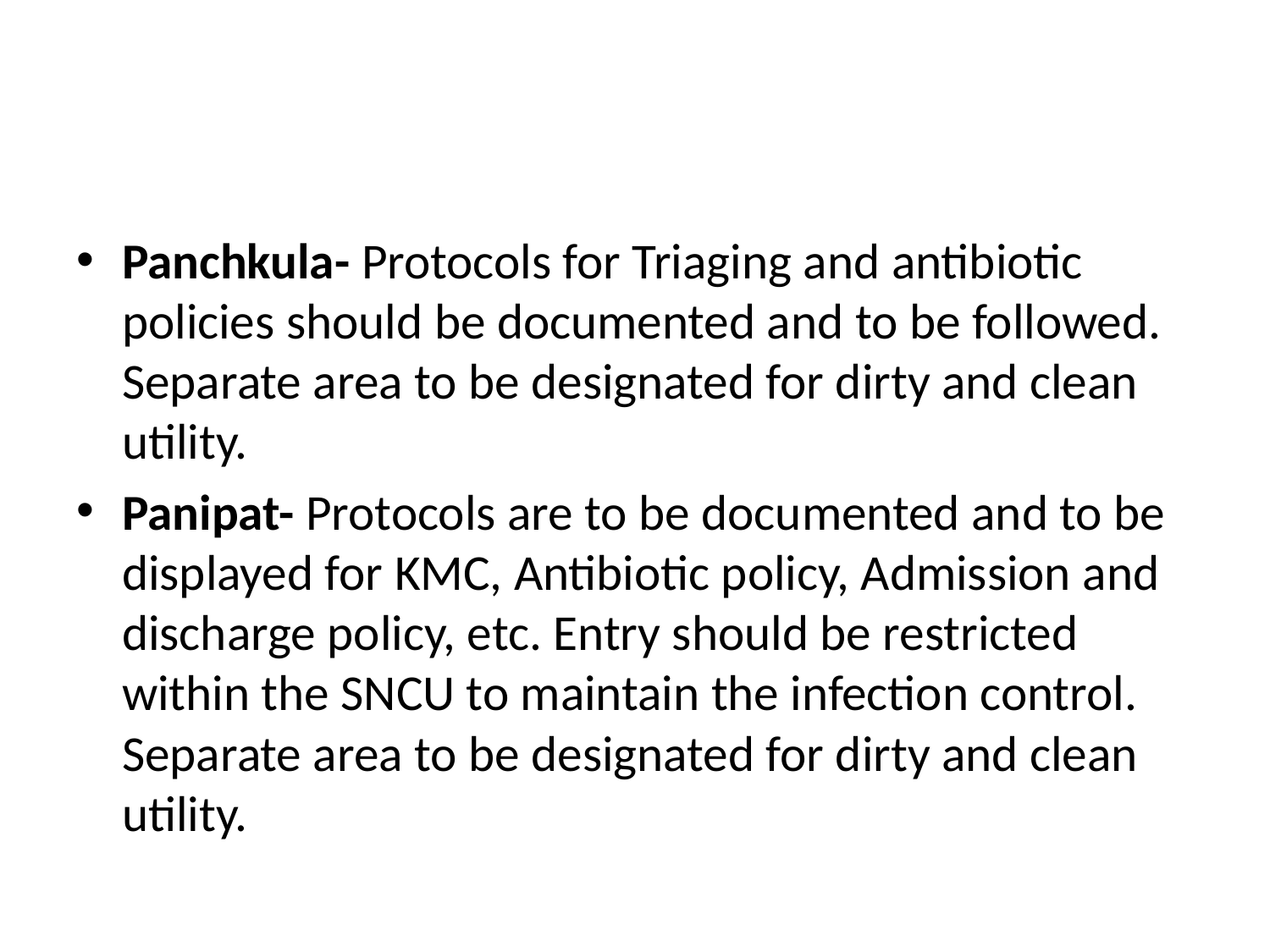

#
Panchkula- Protocols for Triaging and antibiotic policies should be documented and to be followed. Separate area to be designated for dirty and clean utility.
Panipat- Protocols are to be documented and to be displayed for KMC, Antibiotic policy, Admission and discharge policy, etc. Entry should be restricted within the SNCU to maintain the infection control. Separate area to be designated for dirty and clean utility.